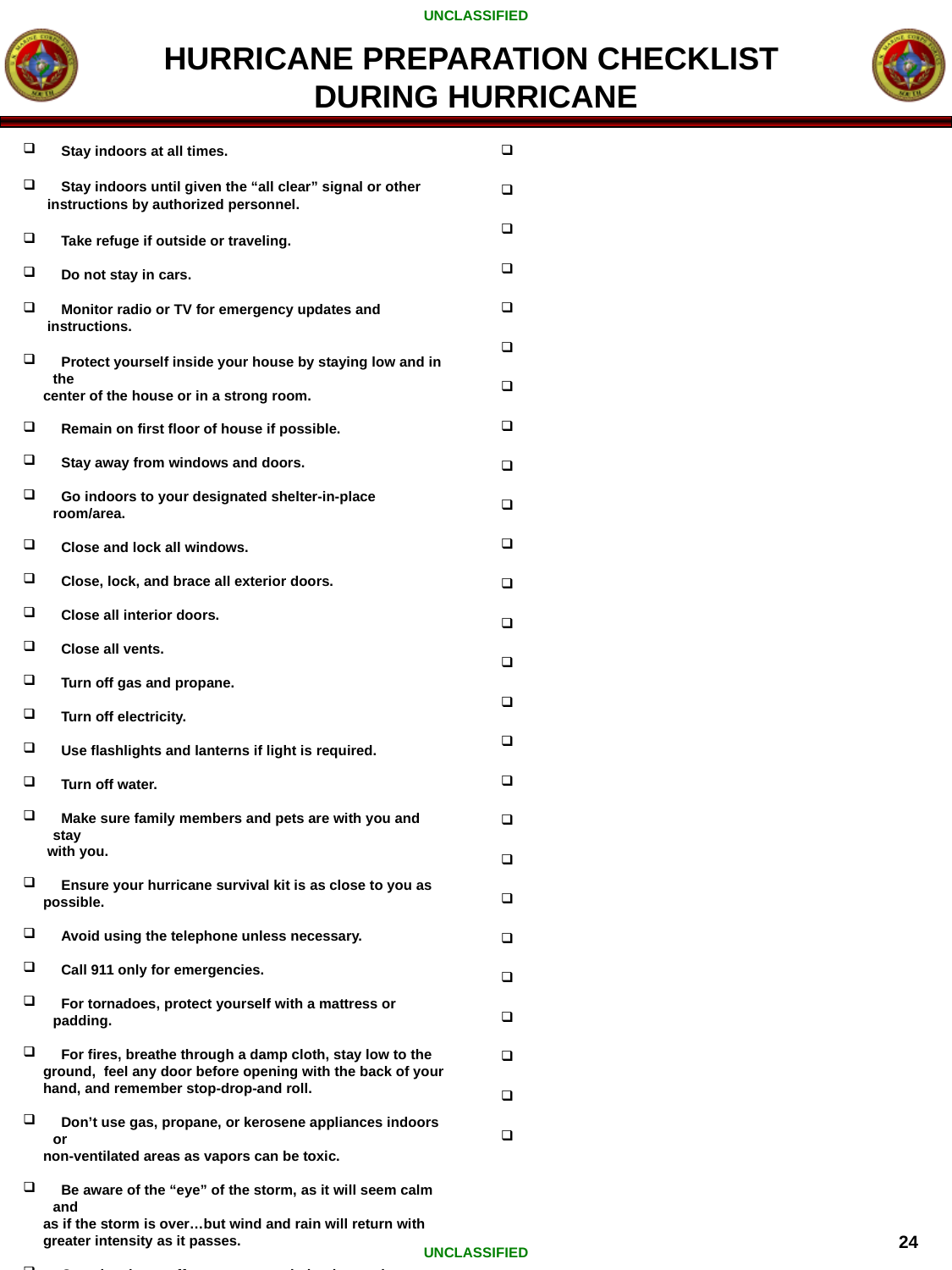

HURRICANE PREPARATION CHECKLIST
DURING HURRICANE
  Stay indoors at all times.

  Stay indoors until given the “all clear” signal or other
      instructions by authorized personnel.

  Take refuge if outside or traveling.

  Do not stay in cars.

  Monitor radio or TV for emergency updates and
      instructions.

  Protect yourself inside your house by staying low and in the
     center of the house or in a strong room.

  Remain on first floor of house if possible.

  Stay away from windows and doors.

  Go indoors to your designated shelter-in-place room/area.

  Close and lock all windows.

  Close, lock, and brace all exterior doors.

  Close all interior doors.

  Close all vents.

  Turn off gas and propane.

  Turn off electricity.

  Use flashlights and lanterns if light is required.

  Turn off water.

  Make sure family members and pets are with you and stay
      with you.

  Ensure your hurricane survival kit is as close to you as
     possible.

  Avoid using the telephone unless necessary.

  Call 911 only for emergencies.

  For tornadoes, protect yourself with a mattress or padding.

  For fires, breathe through a damp cloth, stay low to the
     ground,  feel any door before opening with the back of your
     hand, and remember stop-drop-and roll.

  Don’t use gas, propane, or kerosene appliances indoors or
     non-ventilated areas as vapors can be toxic.

  Be aware of the “eye” of the storm, as it will seem calm and
     as if the storm is over…but wind and rain will return with
     greater intensity as it passes.

  Once hurricane effects start, remain in place unless ordered
     to evacuate or unless no other option exists.

24